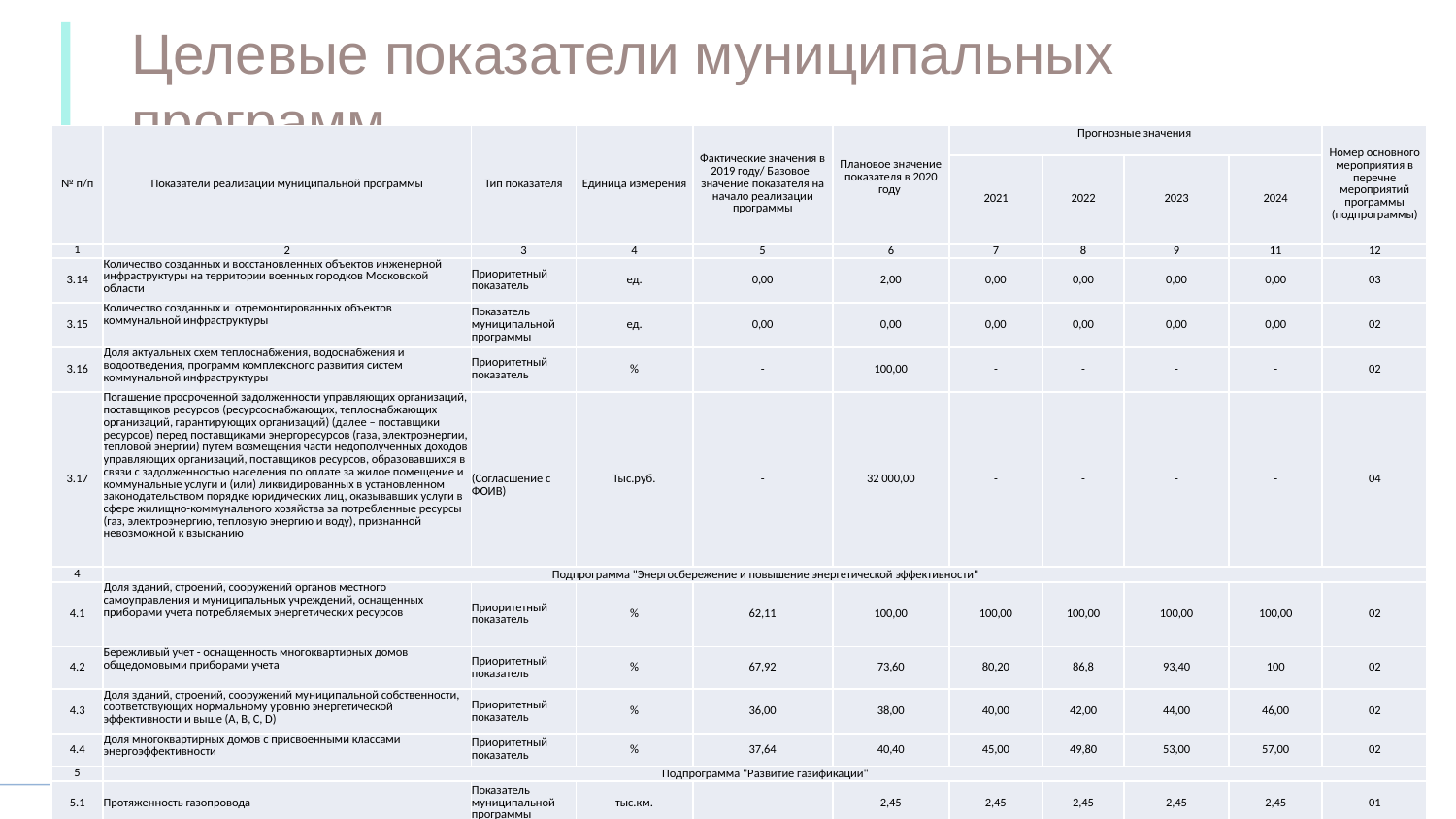

Целевые показатели муниципальных программ
МП Развитие инженерной инфраструктуры и энергоэффективности

| № п/п | Показатели реализации муниципальной программы | Тип показателя | Единица измерения | Фактические значения в 2019 году/ Базовое значение показателя на начало реализации программы | Плановое значение показателя в 2020 году | Прогнозные значения |  |  |  | Номер основного мероприятия в перечне мероприятий программы (подпрограммы) |
| --- | --- | --- | --- | --- | --- | --- | --- | --- | --- | --- |
|  |  |  |  |  |  | 2021 | 2022 | 2023 | 2024 |  |
| 1 | 2 | 3 | 4 | 5 | 6 | 7 | 8 | 9 | 11 | 12 |
| 3.14 | Количество созданных и восстановленных объектов инженерной инфраструктуры на территории военных городков Московской области | Приоритетный показатель | ед. | 0,00 | 2,00 | 0,00 | 0,00 | 0,00 | 0,00 | 03 |
| 3.15 | Количество созданных и отремонтированных объектов коммунальной инфраструктуры | Показатель муниципальной программы | ед. | 0,00 | 0,00 | 0,00 | 0,00 | 0,00 | 0,00 | 02 |
| 3.16 | Доля актуальных схем теплоснабжения, водоснабжения и водоотведения, программ комплексного развития систем коммунальной инфраструктуры | Приоритетный показатель | % | - | 100,00 | - | - | - | - | 02 |
| 3.17 | Погашение просроченной задолженности управляющих организаций, поставщиков ресурсов (ресурсоснабжающих, теплоснабжающих организаций, гарантирующих организаций) (далее – поставщики ресурсов) перед поставщиками энергоресурсов (газа, электроэнергии, тепловой энергии) путем возмещения части недополученных доходов управляющих организаций, поставщиков ресурсов, образовавшихся в связи с задолженностью населения по оплате за жилое помещение и коммунальные услуги и (или) ликвидированных в установленном законодательством порядке юридических лиц, оказывавших услуги в сфере жилищно-коммунального хозяйства за потребленные ресурсы (газ, электроэнергию, тепловую энергию и воду), признанной невозможной к взысканию | (Согласшение с ФОИВ) | Тыс.руб. | - | 32 000,00 | - | - | - | - | 04 |
| 4 | Подпрограмма "Энергосбережение и повышение энергетической эффективности" |  |  |  |  |  |  |  |  |  |
| 4.1 | Доля зданий, строений, сооружений органов местного самоуправления и муниципальных учреждений, оснащенных приборами учета потребляемых энергетических ресурсов | Приоритетный показатель | % | 62,11 | 100,00 | 100,00 | 100,00 | 100,00 | 100,00 | 02 |
| 4.2 | Бережливый учет - оснащенность многоквартирных домов общедомовыми приборами учета | Приоритетный показатель | % | 67,92 | 73,60 | 80,20 | 86,8 | 93,40 | 100 | 02 |
| 4.3 | Доля зданий, строений, сооружений муниципальной собственности, соответствующих нормальному уровню энергетической эффективности и выше (A, B, C, D) | Приоритетный показатель | % | 36,00 | 38,00 | 40,00 | 42,00 | 44,00 | 46,00 | 02 |
| 4.4 | Доля многоквартирных домов с присвоенными классами энергоэффективности | Приоритетный показатель | % | 37,64 | 40,40 | 45,00 | 49,80 | 53,00 | 57,00 | 02 |
| 5 | Подпрограмма "Развитие газификации" |  |  |  |  |  |  |  |  |  |
| 5.1 | Протяженность газопровода | Показатель муниципальной программы | тыс.км. | - | 2,45 | 2,45 | 2,45 | 2,45 | 2,45 | 01 |